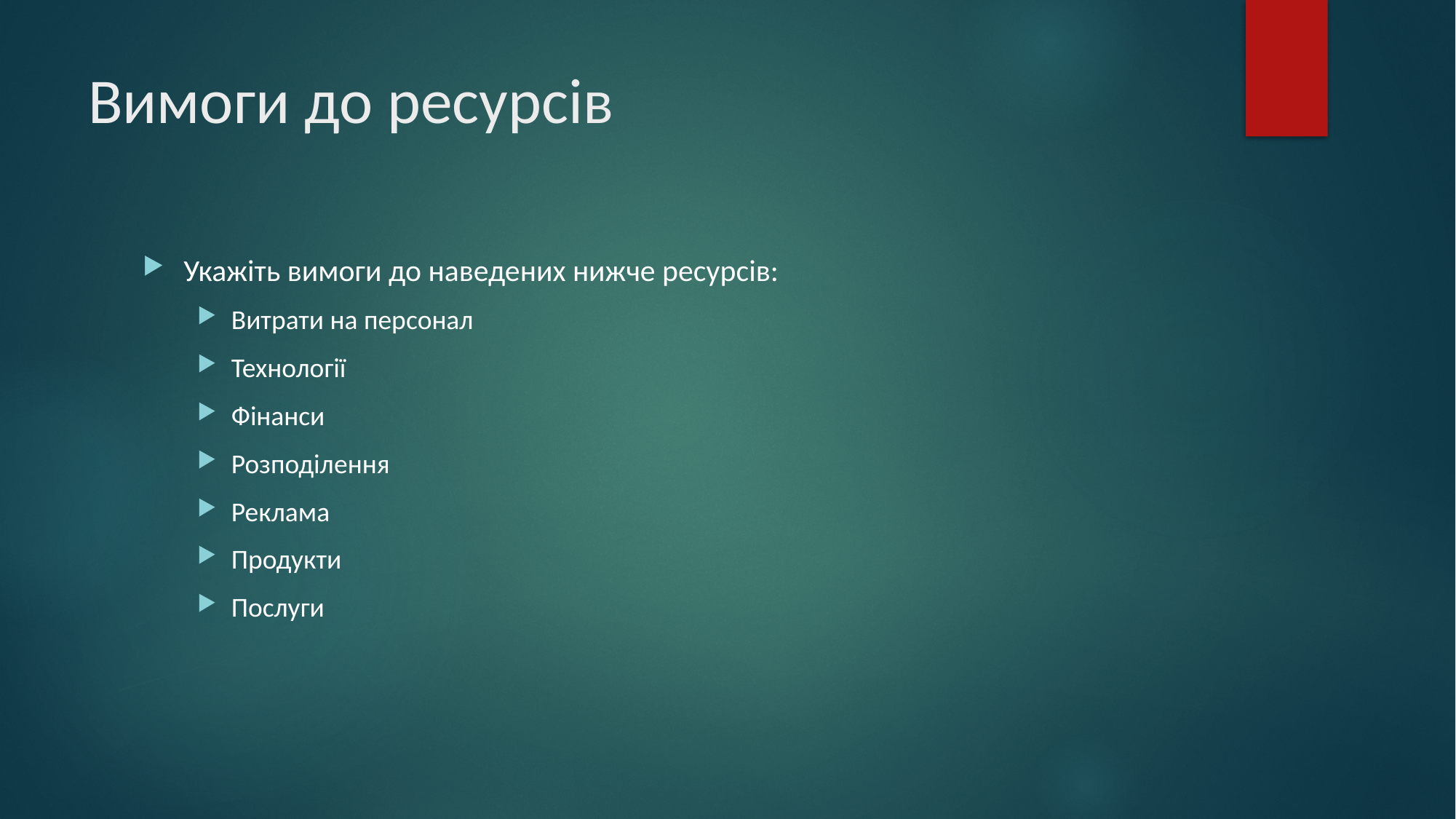

# Вимоги до ресурсів
Укажіть вимоги до наведених нижче ресурсів:
Витрати на персонал
Технології
Фінанси
Розподілення
Реклама
Продукти
Послуги